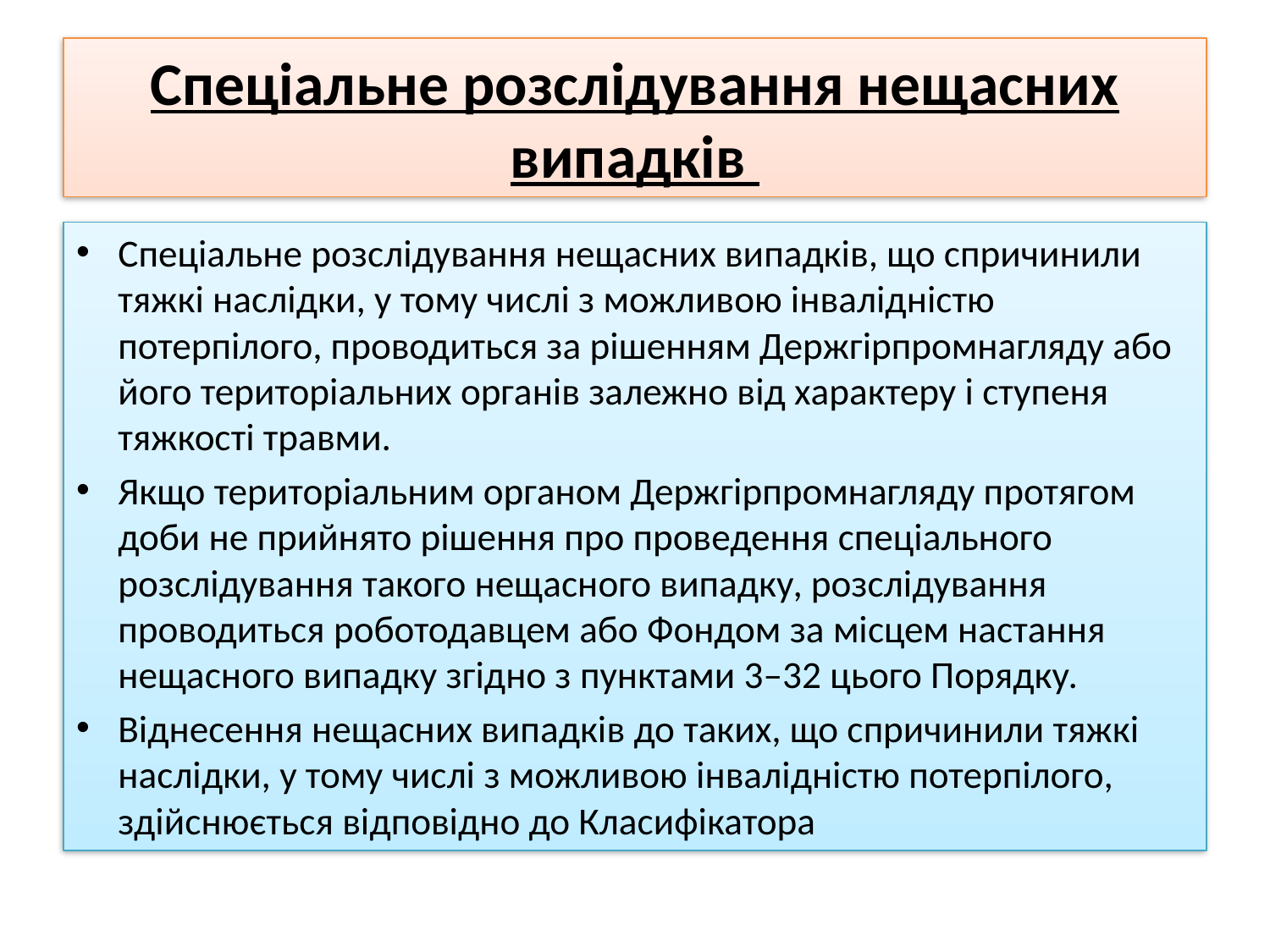

# Спеціальне розслідування нещасних випадків
Спеціальне розслідування нещасних випадків, що спричинили тяжкі наслідки, у тому числі з можливою інвалідністю потерпілого, проводиться за рішенням Держгірпромнагляду або його територіальних органів залежно від характеру і ступеня тяжкості травми.
Якщо територіальним органом Держгірпромнагляду протягом доби не прийнято рішення про проведення спеціального розслідування такого нещасного випадку, розслідування проводиться роботодавцем або Фондом за місцем настання нещасного випадку згідно з пунктами 3–32 цього Порядку.
Віднесення нещасних випадків до таких, що спричинили тяжкі наслідки, у тому числі з можливою інвалідністю потерпілого, здійснюється відповідно до Класифікатора